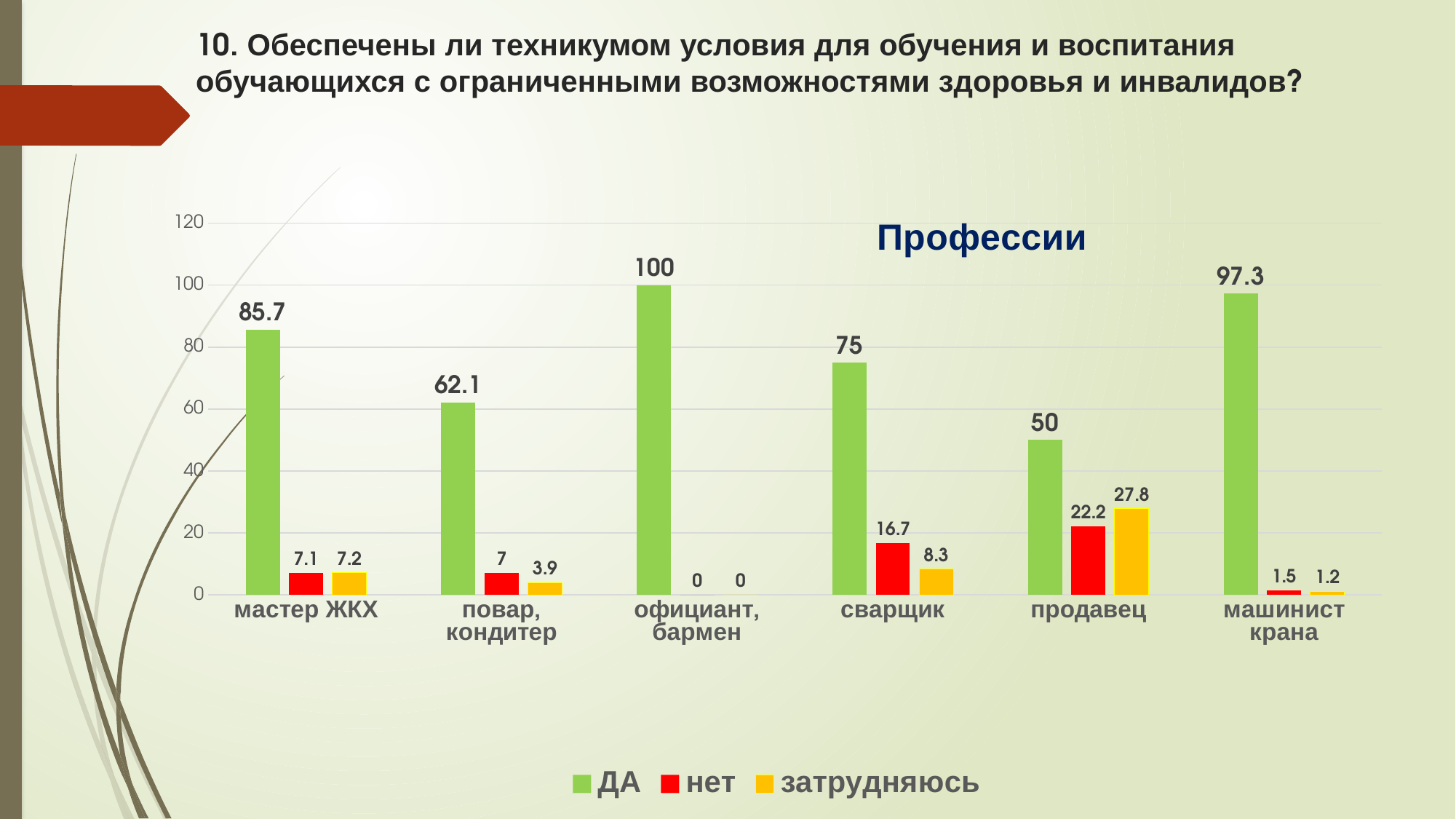

# 10. Обеспечены ли техникумом условия для обучения и воспитания обучающихся с ограниченными возможностями здоровья и инвалидов?

### Chart: Профессии

| Category | ДА | нет | затрудняюсь |
|---|---|---|---|
| мастер ЖКХ | 85.7 | 7.1 | 7.2 |
| повар, кондитер | 62.1 | 7.0 | 3.9 |
| официант, бармен | 100.0 | 0.0 | 0.0 |
| сварщик | 75.0 | 16.7 | 8.3 |
| продавец | 50.0 | 22.2 | 27.8 |
| машинист крана | 97.3 | 1.5 | 1.2 |